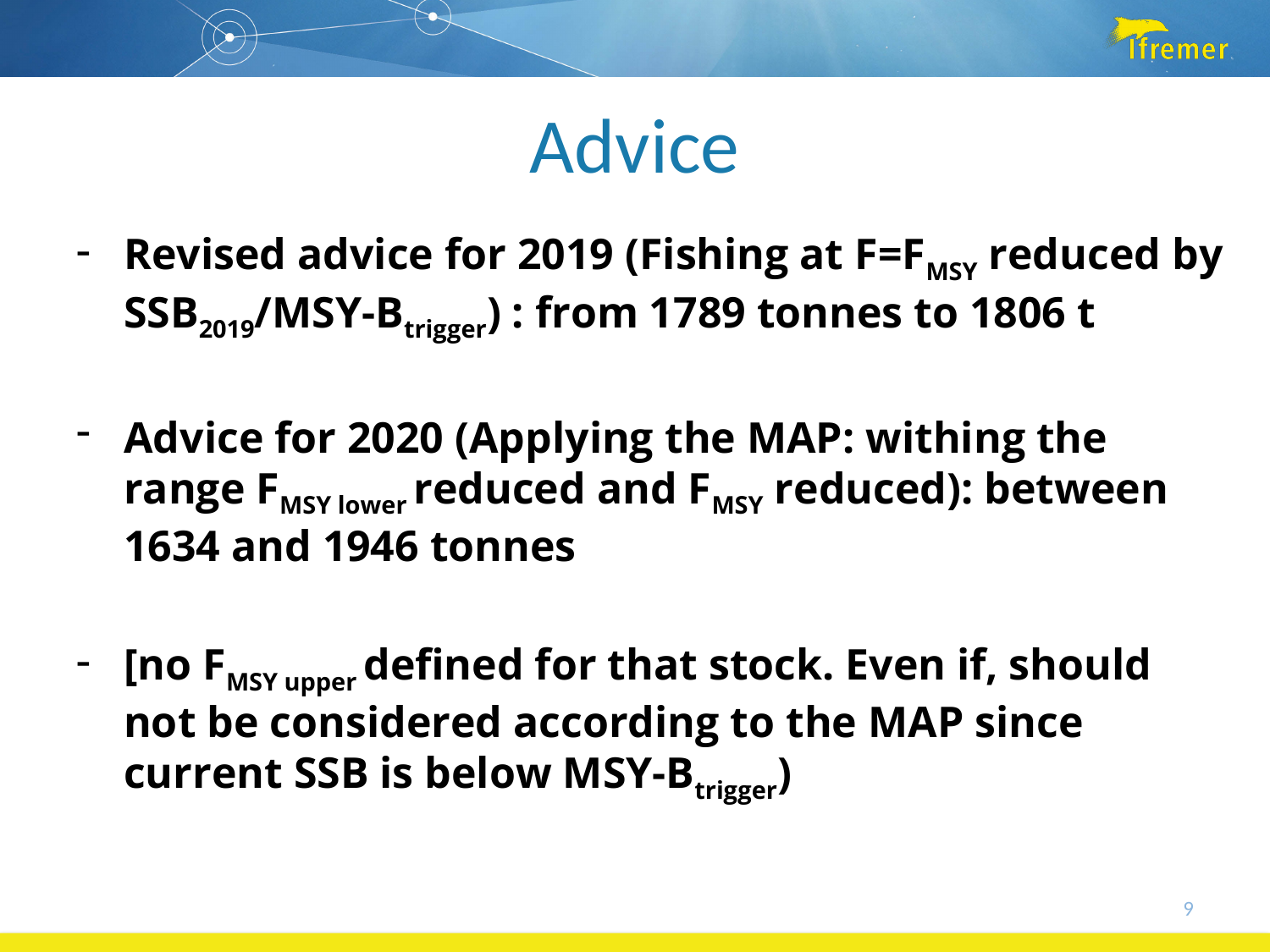

# Advice
Revised advice for 2019 (Fishing at F=FMSY reduced by SSB2019/MSY-Btrigger) : from 1789 tonnes to 1806 t

Advice for 2020 (Applying the MAP: withing the range FMSY lower reduced and FMSY reduced): between 1634 and 1946 tonnes

[no FMSY upper defined for that stock. Even if, should not be considered according to the MAP since current SSB is below MSY-Btrigger)

9